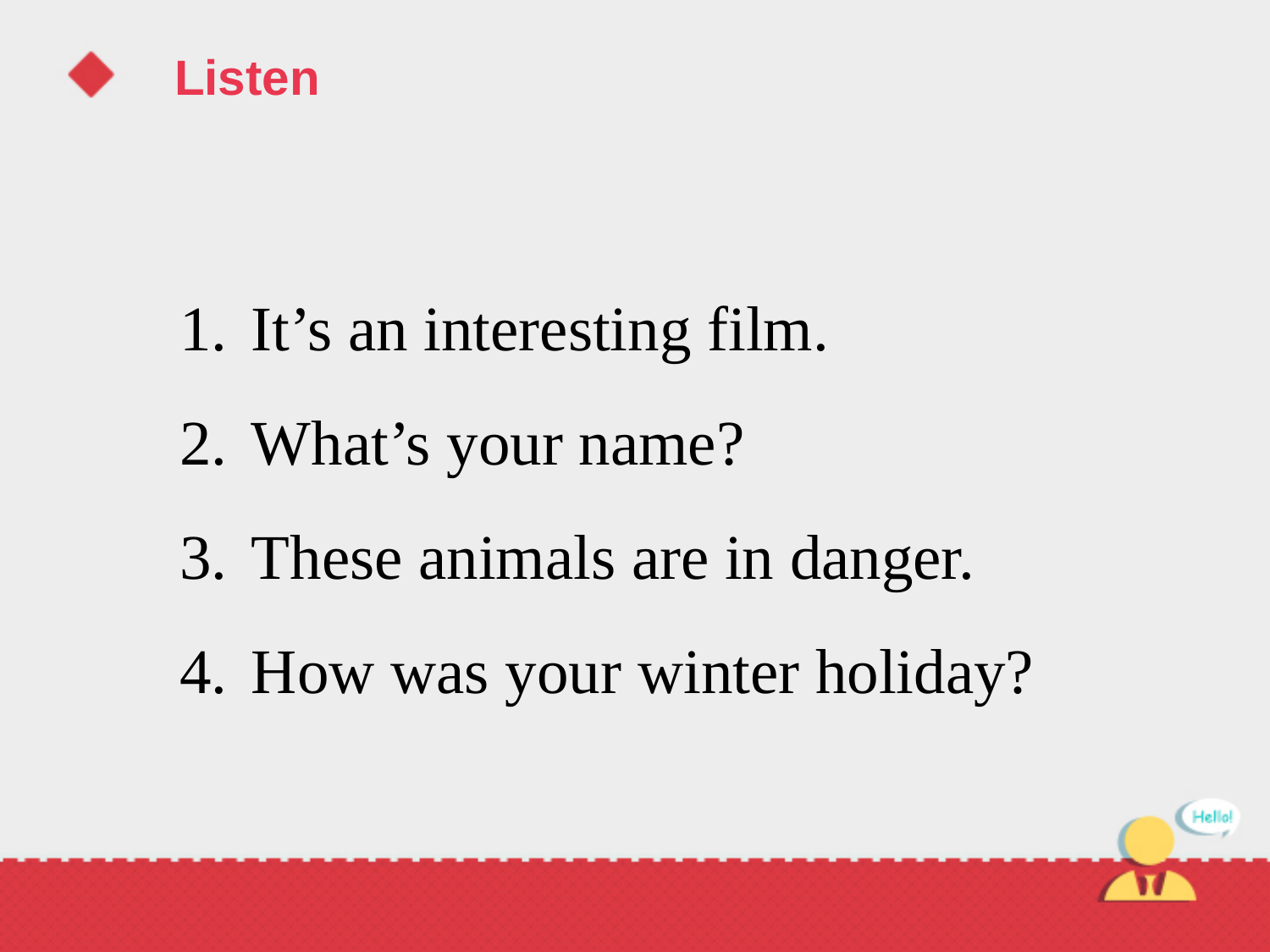

# Listen
It’s an interesting film.
What’s your name?
These animals are in danger.
How was your winter holiday?